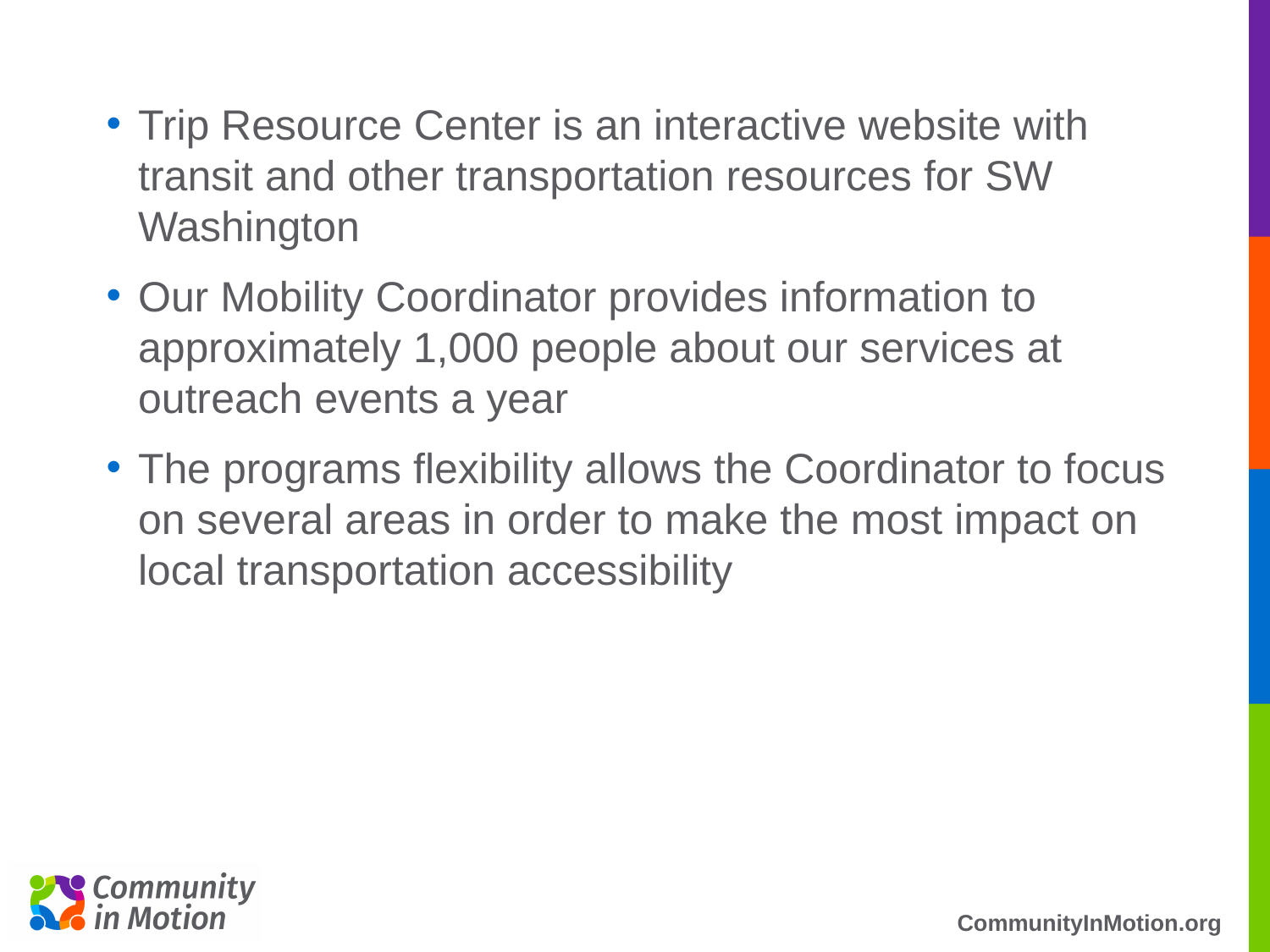

Trip Resource Center is an interactive website with transit and other transportation resources for SW Washington
Our Mobility Coordinator provides information to approximately 1,000 people about our services at outreach events a year
The programs flexibility allows the Coordinator to focus on several areas in order to make the most impact on local transportation accessibility